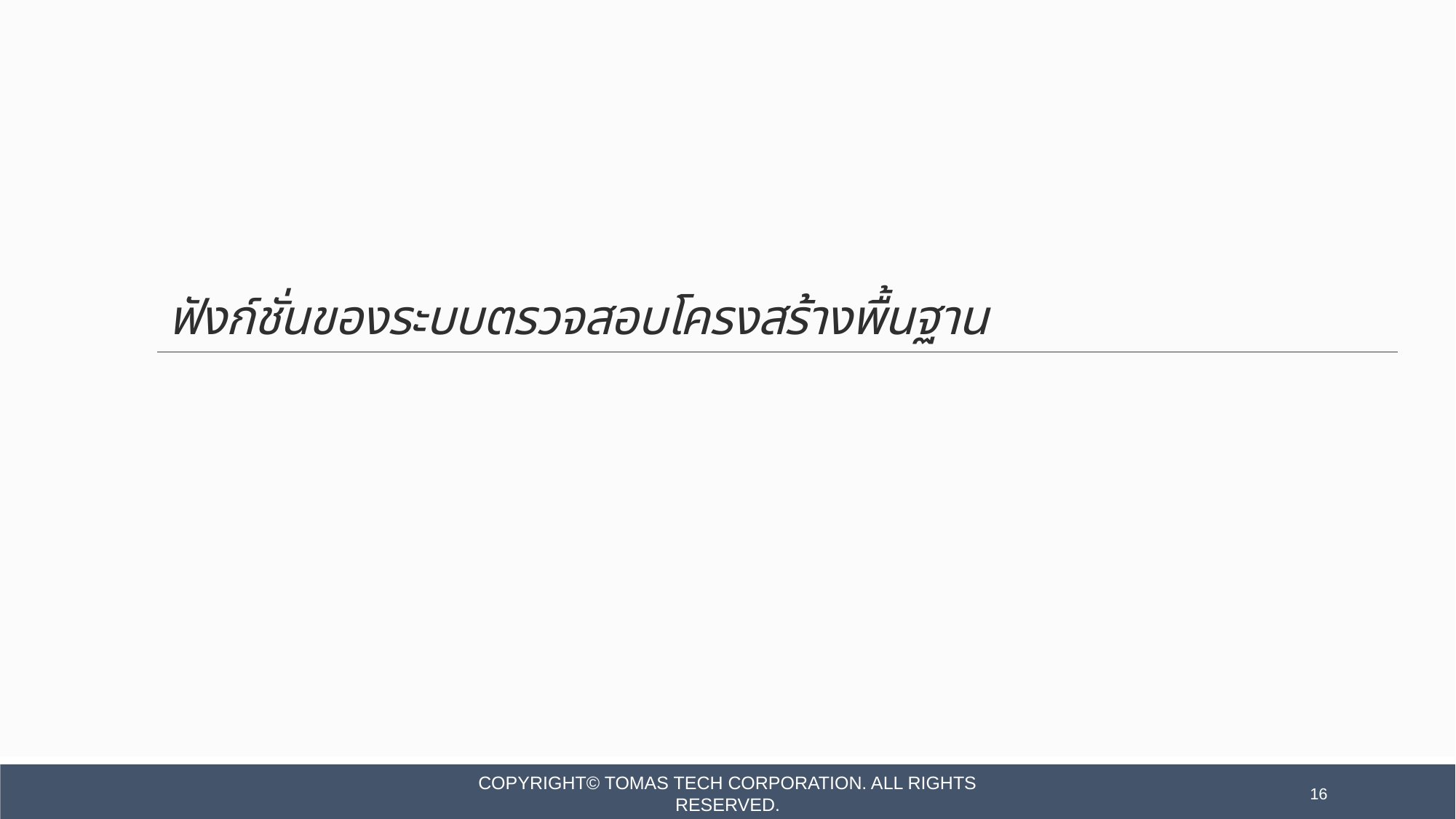

ฟังก์ชั่นของระบบตรวจสอบโครงสร้างพื้นฐาน
Copyright© TOMAS TECH CORPORATION. All rights reserved.
16